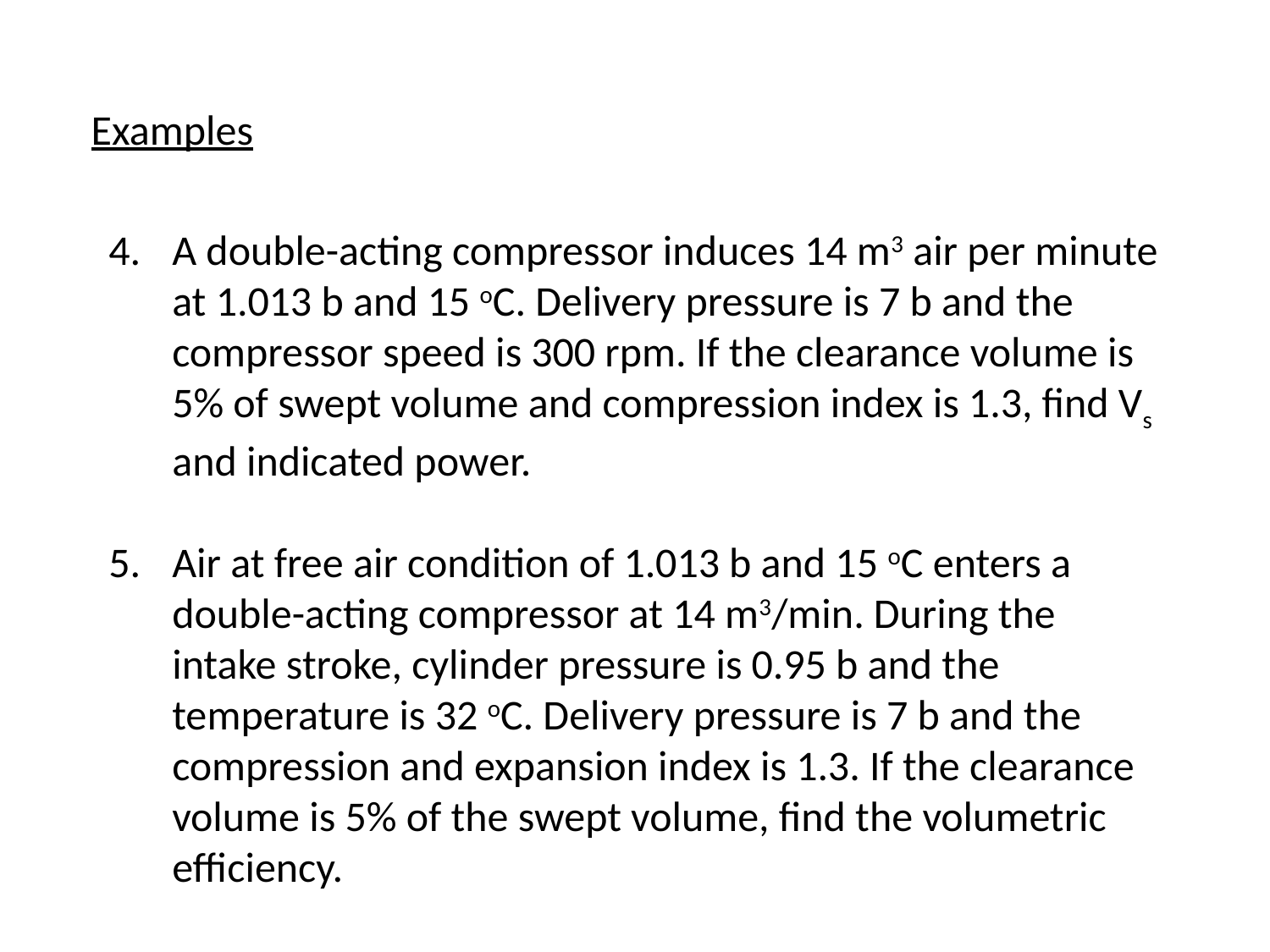

Examples
A double-acting compressor induces 14 m3 air per minute at 1.013 b and 15 oC. Delivery pressure is 7 b and the compressor speed is 300 rpm. If the clearance volume is 5% of swept volume and compression index is 1.3, find Vs and indicated power.
Air at free air condition of 1.013 b and 15 oC enters a double-acting compressor at 14 m3/min. During the intake stroke, cylinder pressure is 0.95 b and the temperature is 32 oC. Delivery pressure is 7 b and the compression and expansion index is 1.3. If the clearance volume is 5% of the swept volume, find the volumetric efficiency.